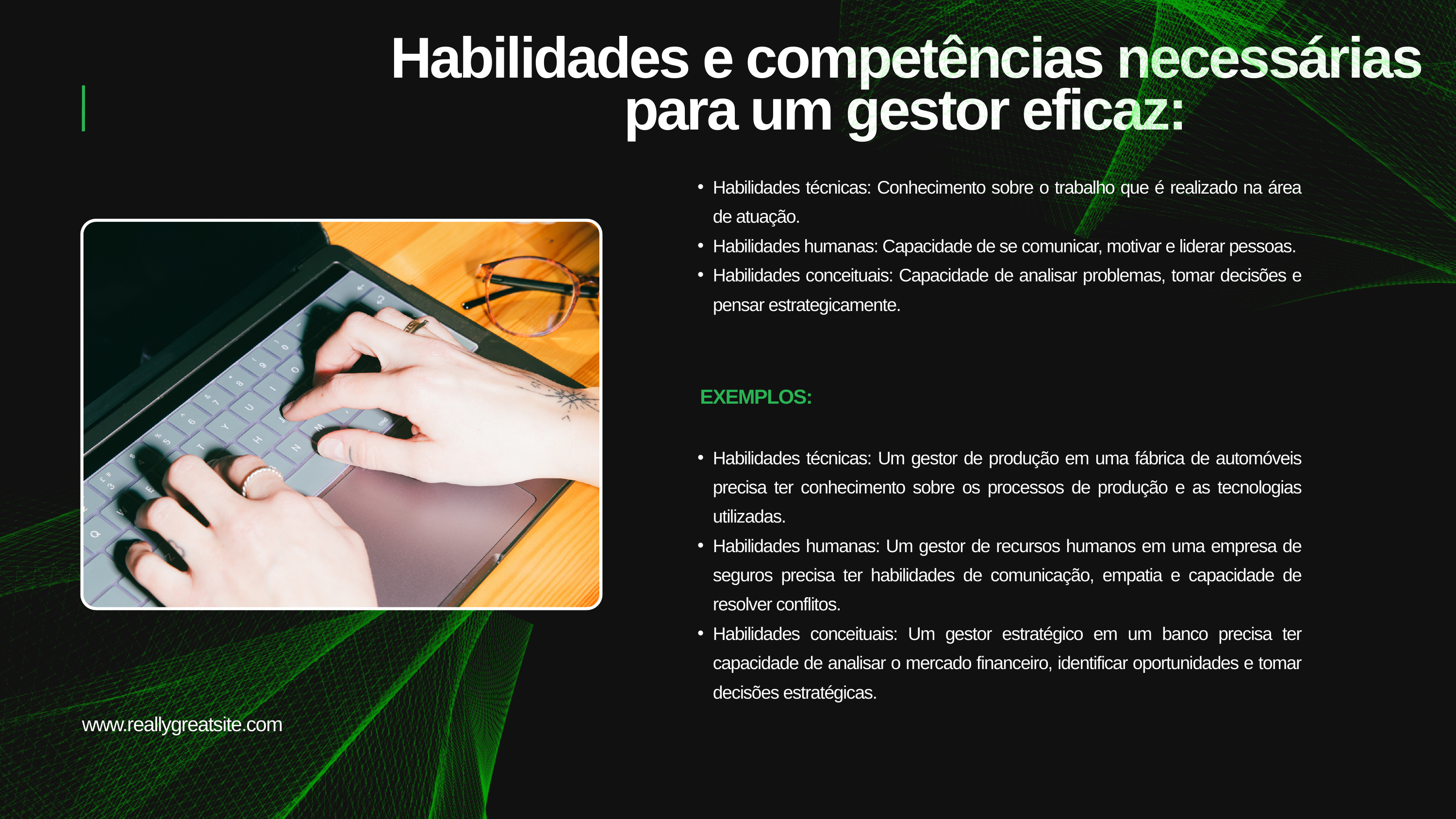

Habilidades e competências necessárias para um gestor eficaz:

Habilidades técnicas: Conhecimento sobre o trabalho que é realizado na área de atuação.
Habilidades humanas: Capacidade de se comunicar, motivar e liderar pessoas.
Habilidades conceituais: Capacidade de analisar problemas, tomar decisões e pensar estrategicamente.

EXEMPLOS:
Habilidades técnicas: Um gestor de produção em uma fábrica de automóveis precisa ter conhecimento sobre os processos de produção e as tecnologias utilizadas.
Habilidades humanas: Um gestor de recursos humanos em uma empresa de seguros precisa ter habilidades de comunicação, empatia e capacidade de resolver conflitos.
Habilidades conceituais: Um gestor estratégico em um banco precisa ter capacidade de analisar o mercado financeiro, identificar oportunidades e tomar decisões estratégicas.

www.reallygreatsite.com